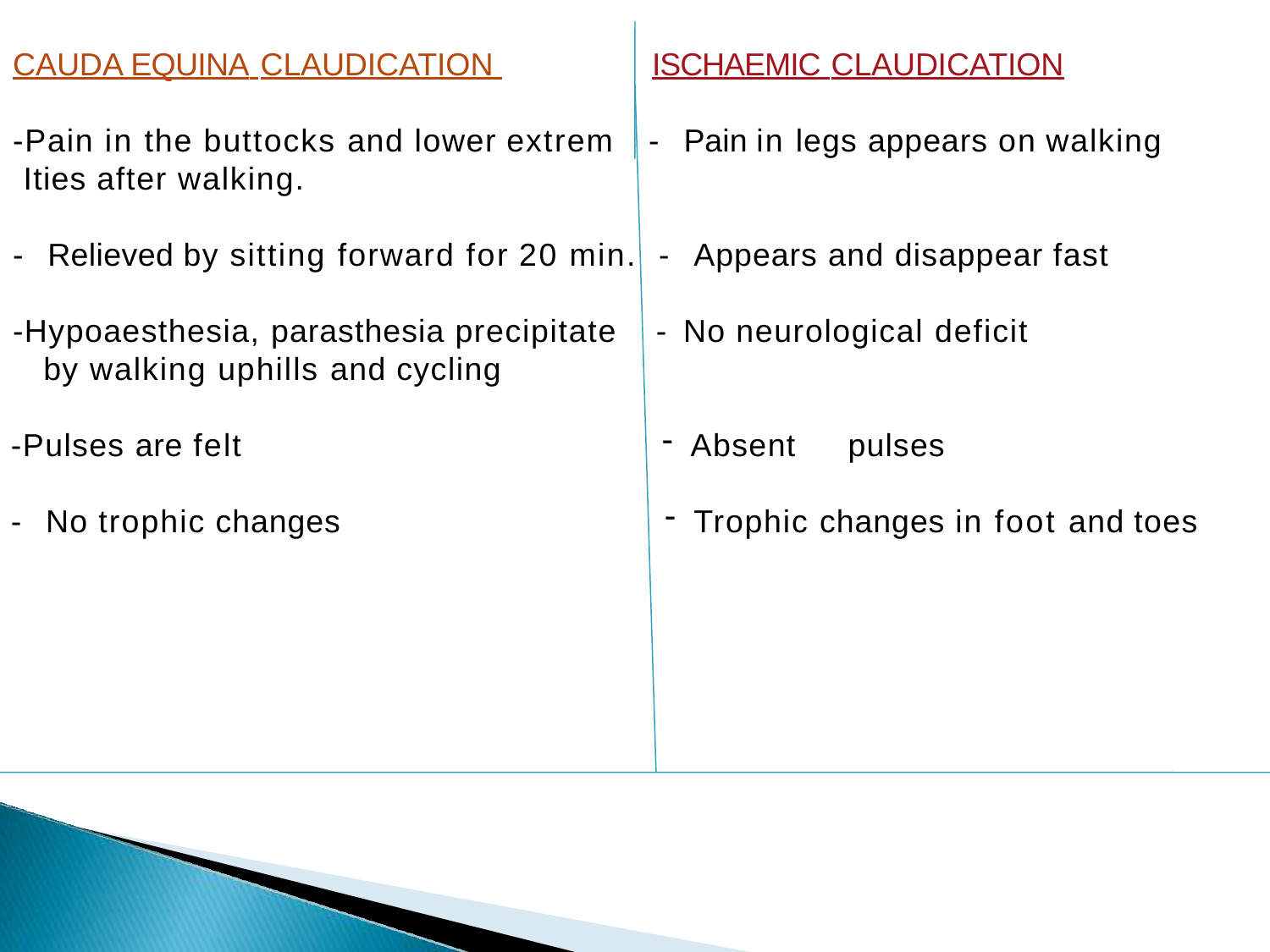

CAUDA EQUINA CLAUDICATION
-Pain in the buttocks and lower extrem  Ities after walking.
ISCHAEMIC CLAUDICATION
- Pain in legs appears on walking

- Relieved by sitting forward for 20 min.	- Appears and disappear fast
-Hypoaesthesia, parasthesia precipitate  by walking uphills and cycling
-Pulses are felt
- No trophic changes
- No neurological deficit
Absent	pulses
Trophic changes in foot and toes